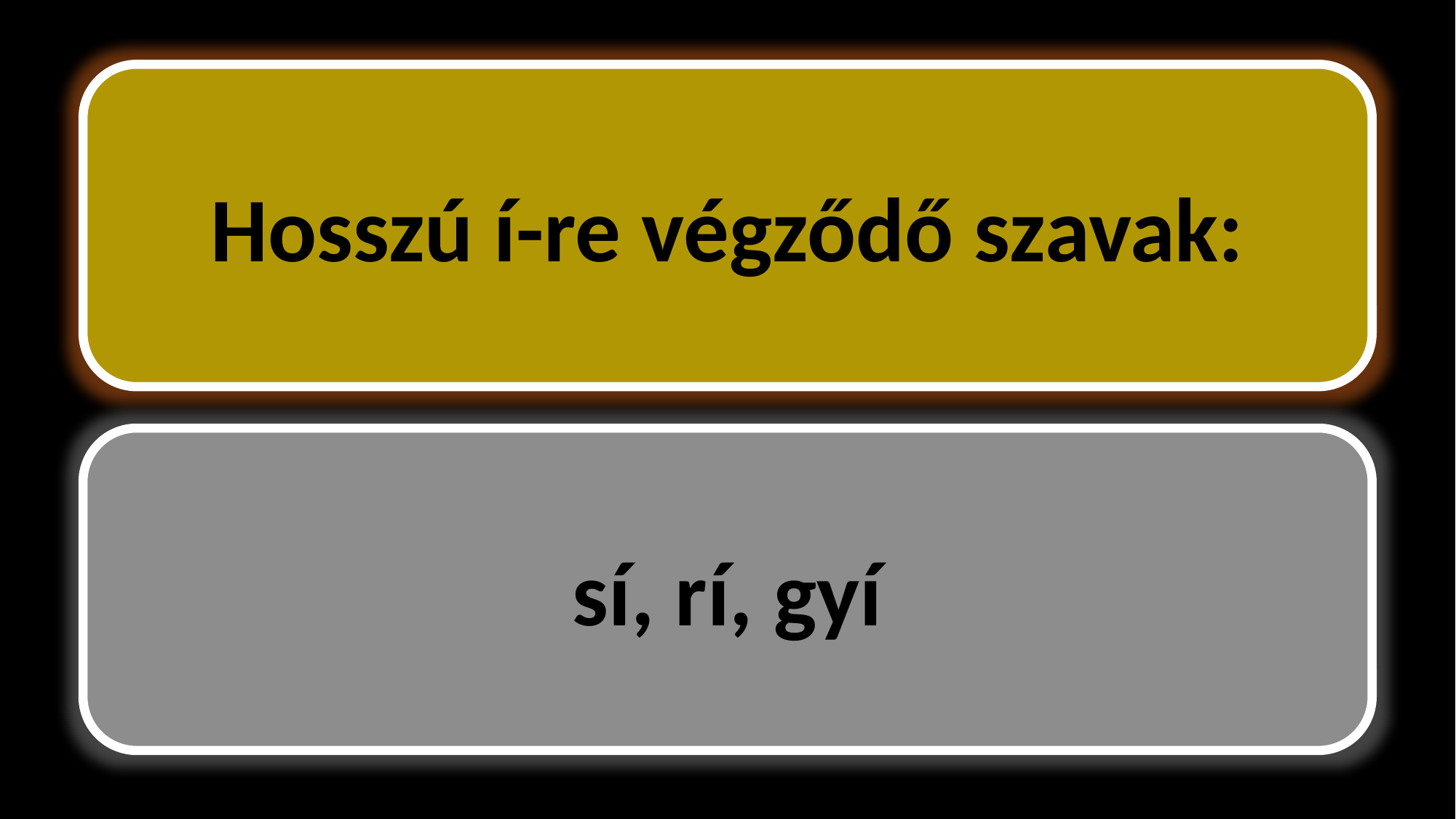

Hosszú í-re végződő szavak:
sí, rí, gyí